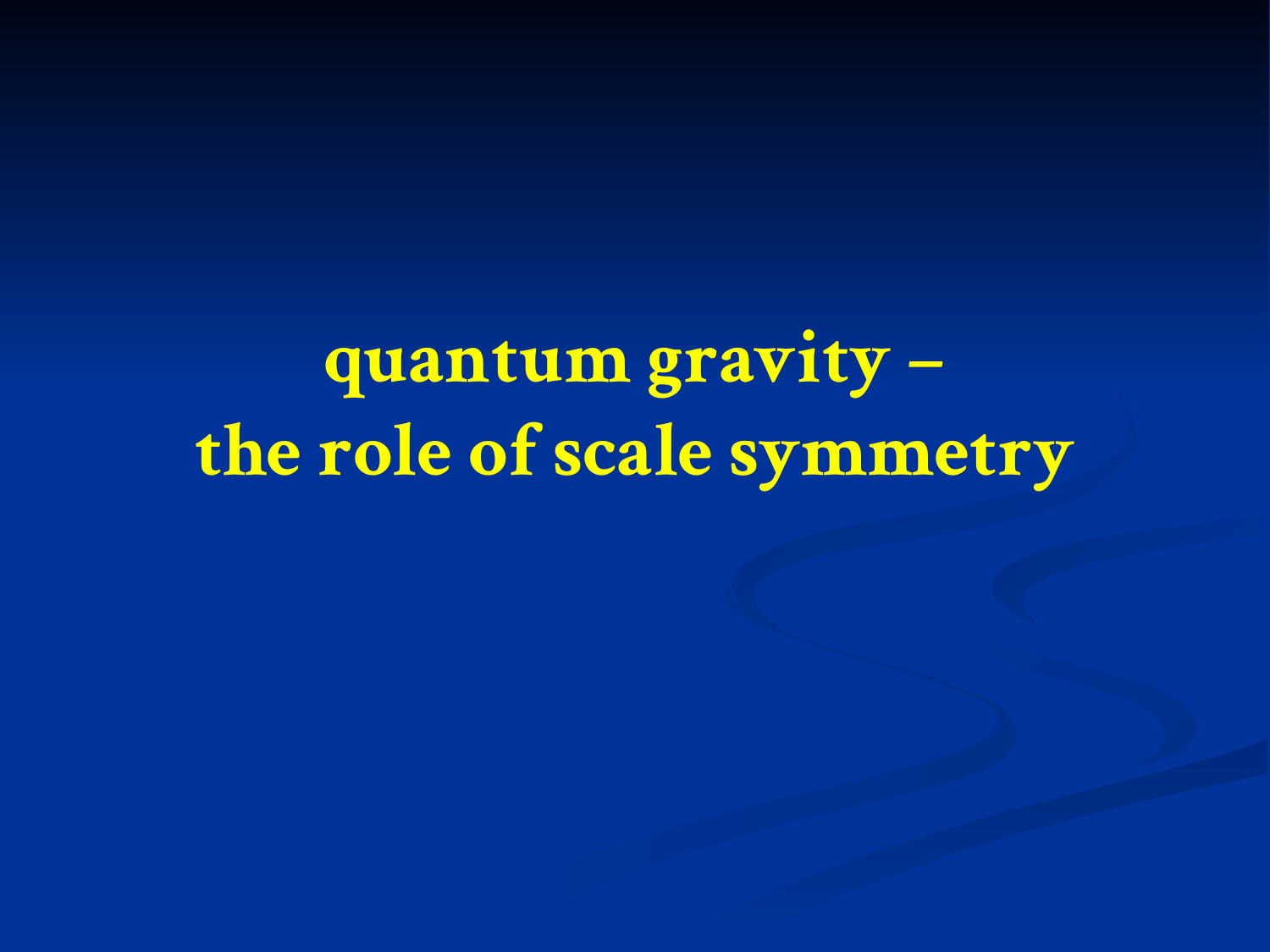

# quantum gravity – the role of scale symmetry